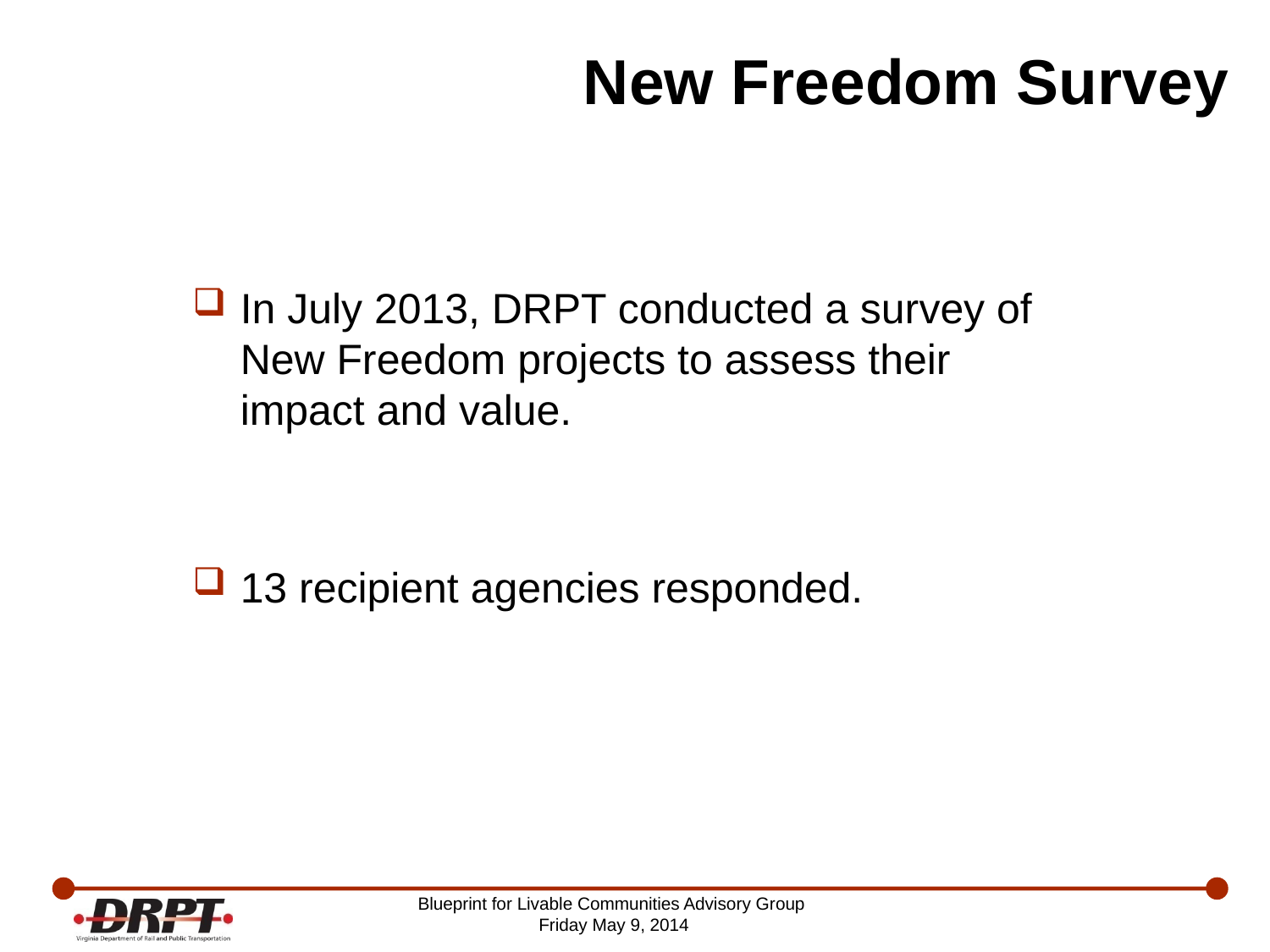

# New Freedom Survey
In July 2013, DRPT conducted a survey of New Freedom projects to assess their impact and value.

13 recipient agencies responded.

Blueprint for Livable Communities Advisory Group
Friday May 9, 2014